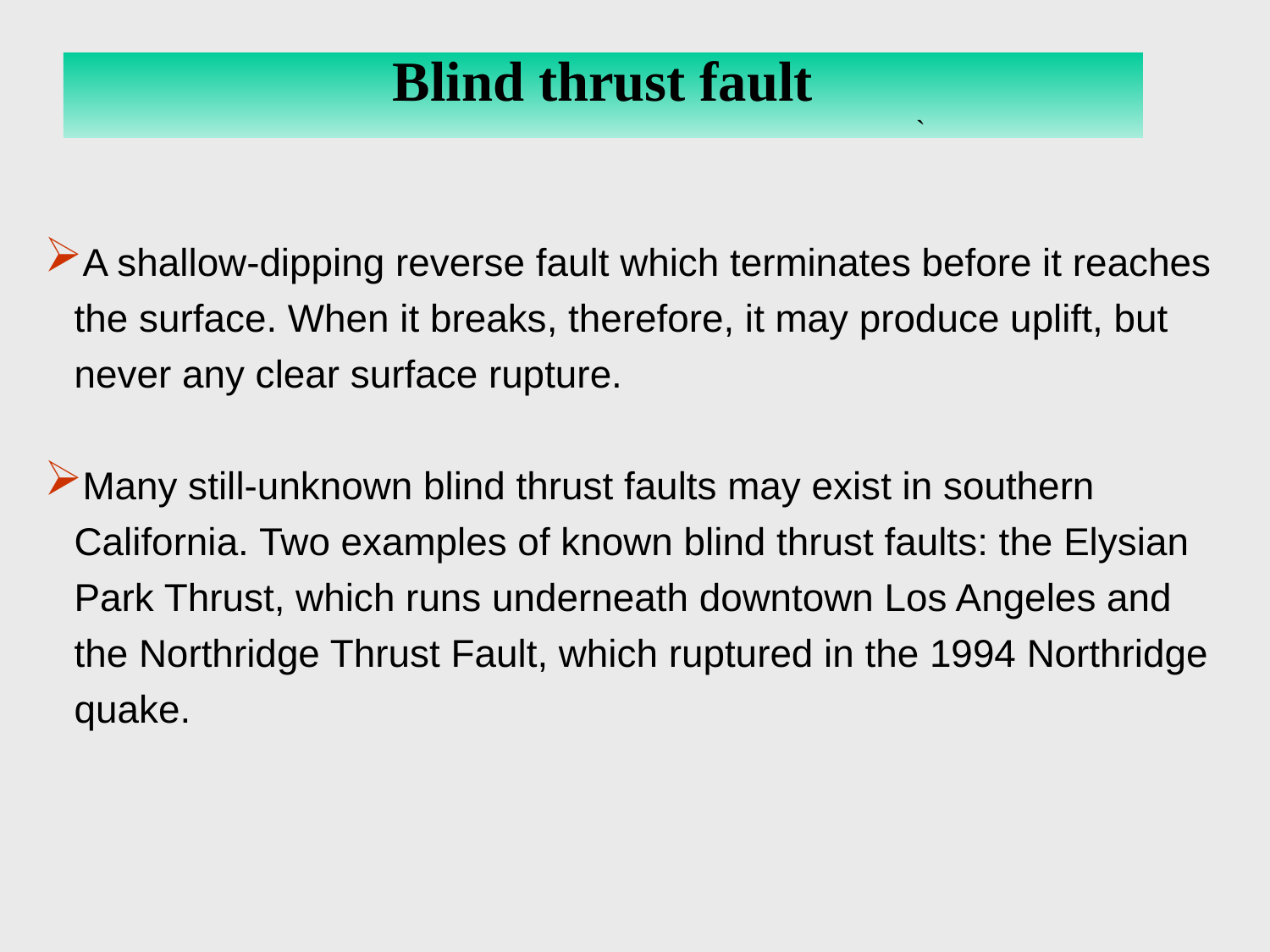

Blind thrust fault
					`
Blind thrust fault
A shallow-dipping reverse fault which terminates before it reaches the surface. When it breaks, therefore, it may produce uplift, but never any clear surface rupture.

Many still-unknown blind thrust faults may exist in southern California. Two examples of known blind thrust faults: the Elysian Park Thrust, which runs underneath downtown Los Angeles and the Northridge Thrust Fault, which ruptured in the 1994 Northridge quake.